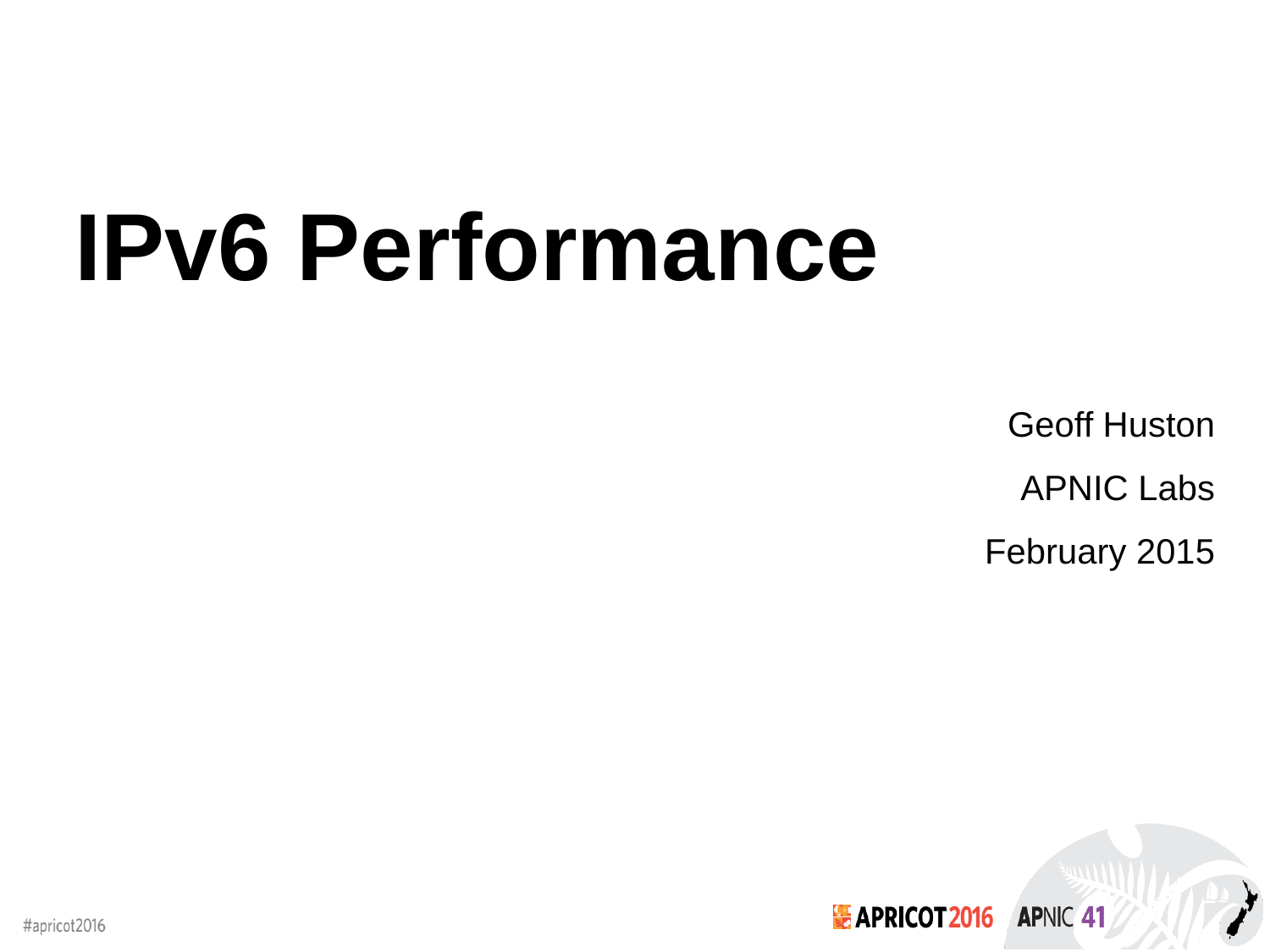

# IPv6 Performance
Geoff Huston
APNIC Labs
February 2015